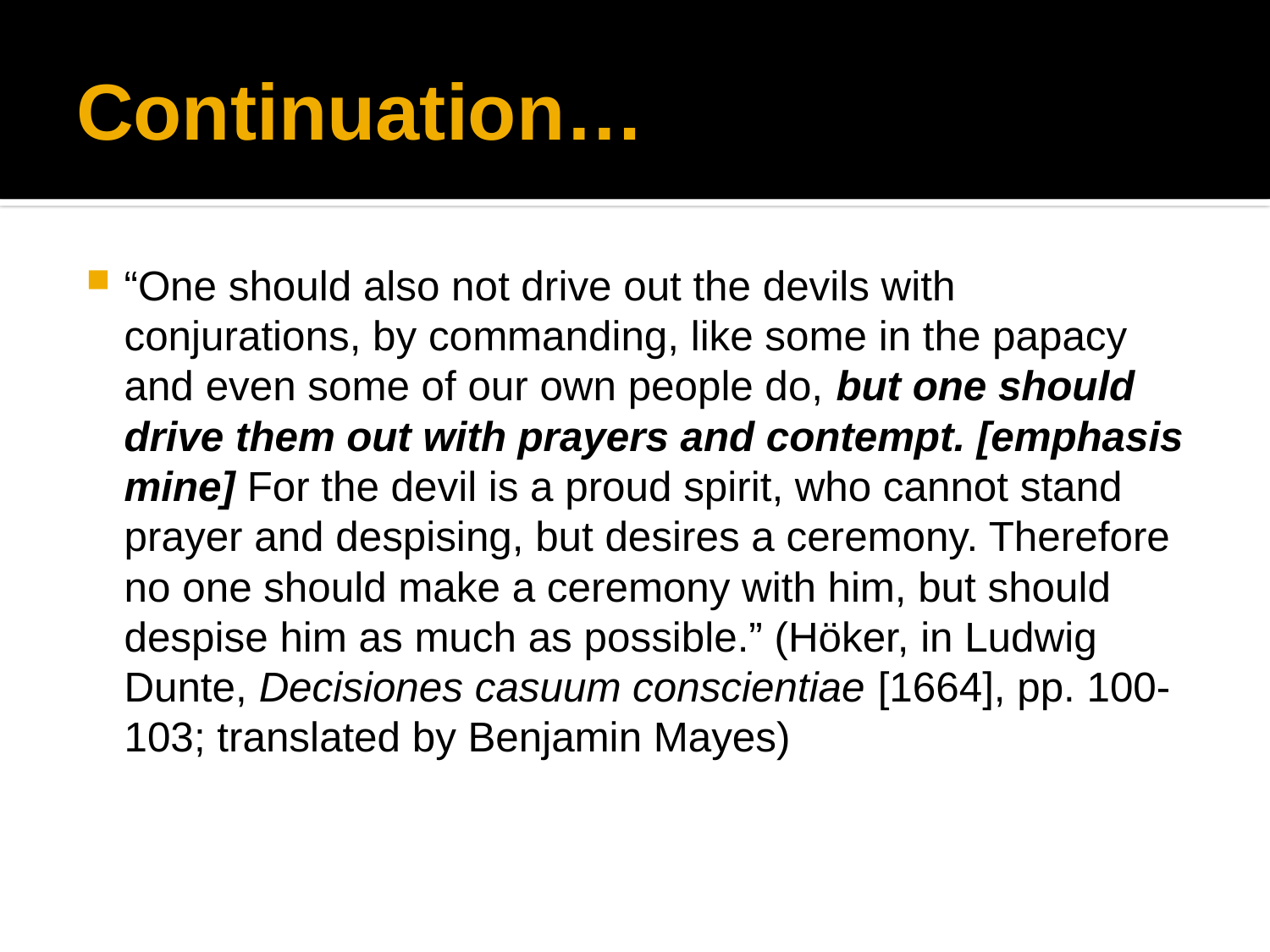

# Continuation…
“One should also not drive out the devils with conjurations, by commanding, like some in the papacy and even some of our own people do, but one should drive them out with prayers and contempt. [emphasis mine] For the devil is a proud spirit, who cannot stand prayer and despising, but desires a ceremony. Therefore no one should make a ceremony with him, but should despise him as much as possible.” (Höker, in Ludwig Dunte, Decisiones casuum conscientiae [1664], pp. 100-103; translated by Benjamin Mayes)